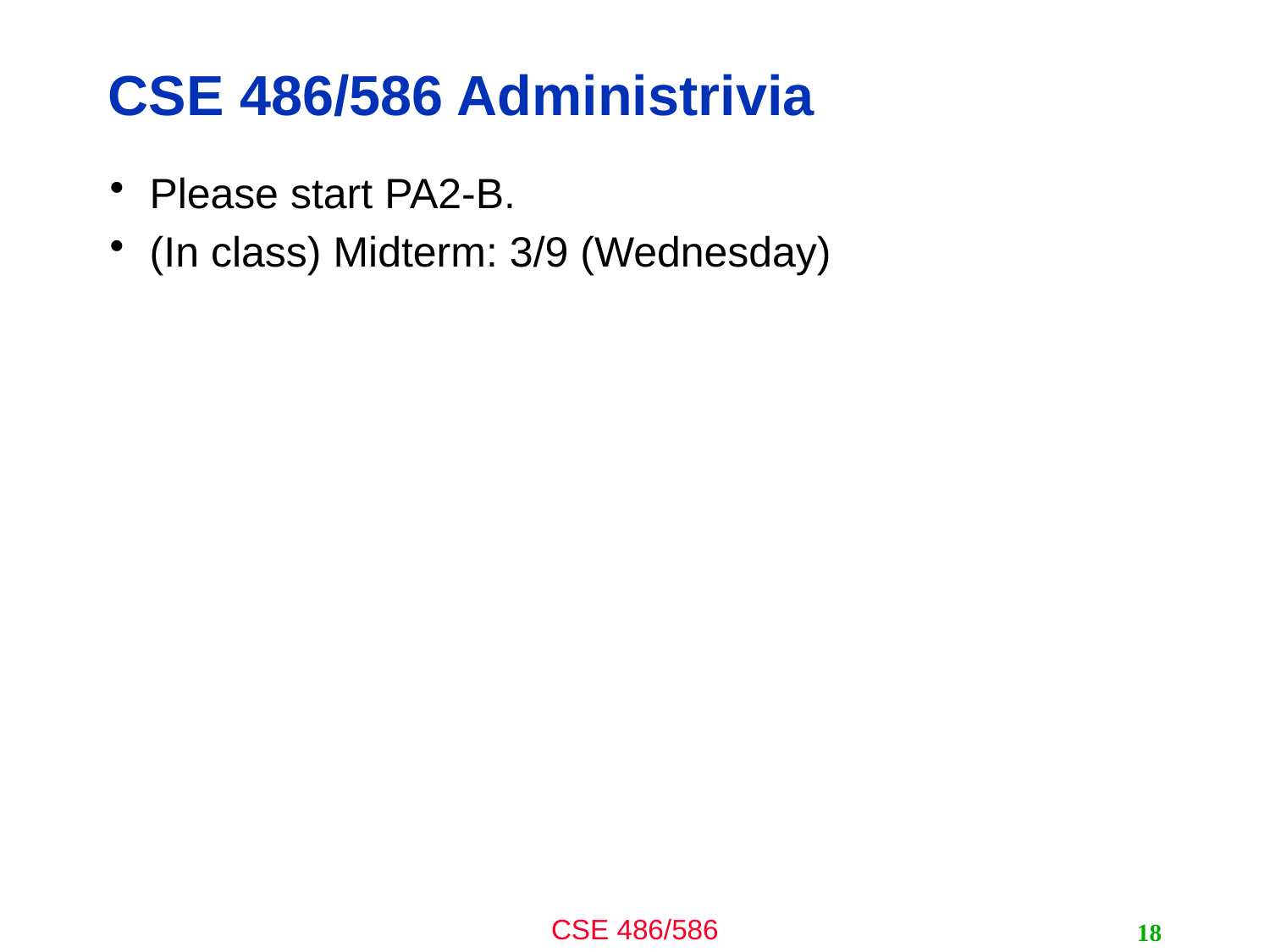

# CSE 486/586 Administrivia
Please start PA2-B.
(In class) Midterm: 3/9 (Wednesday)
18